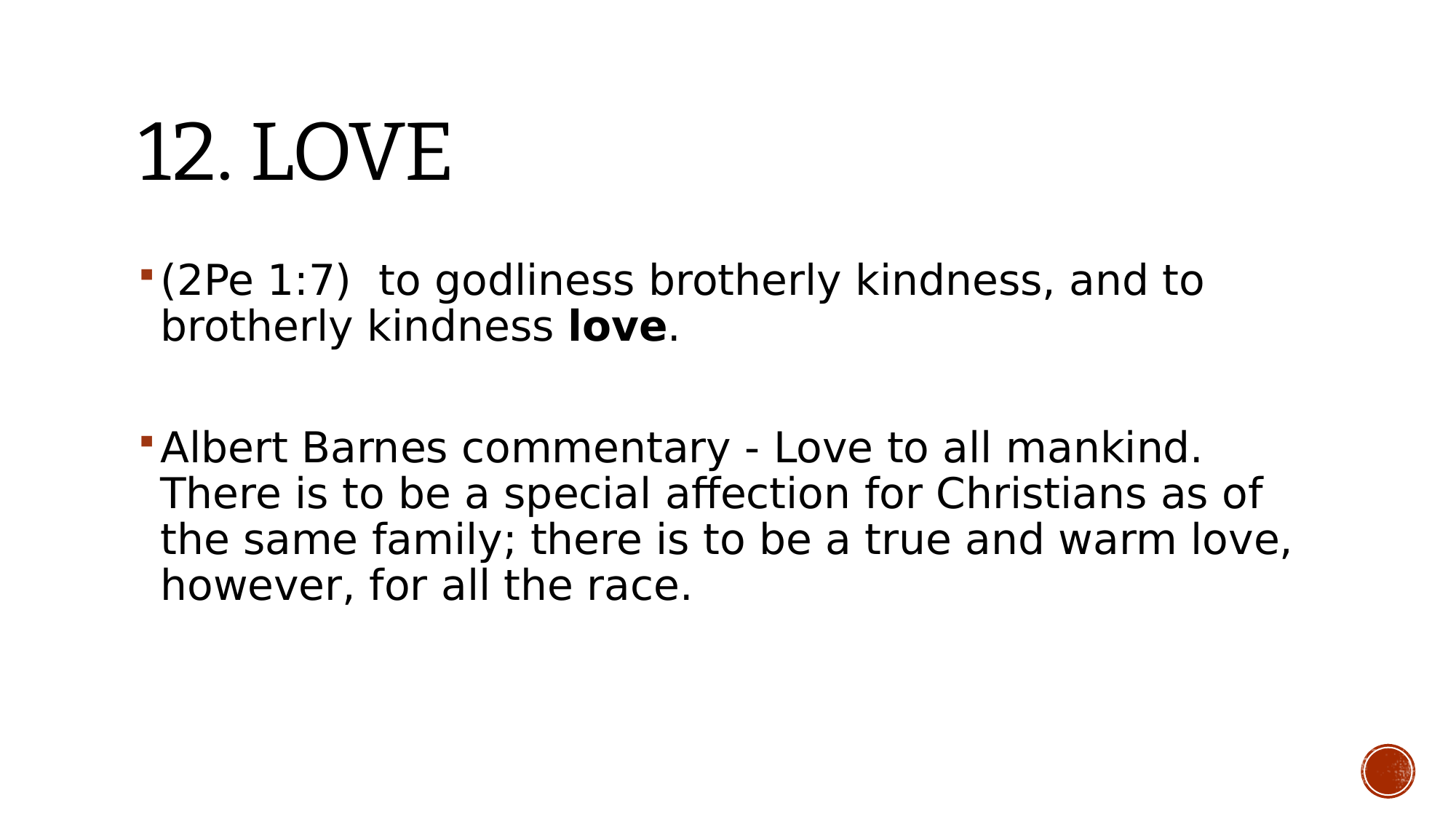

# 12. love
(2Pe 1:7)  to godliness brotherly kindness, and to brotherly kindness love.

Albert Barnes commentary - Love to all mankind. There is to be a special affection for Christians as of the same family; there is to be a true and warm love, however, for all the race.